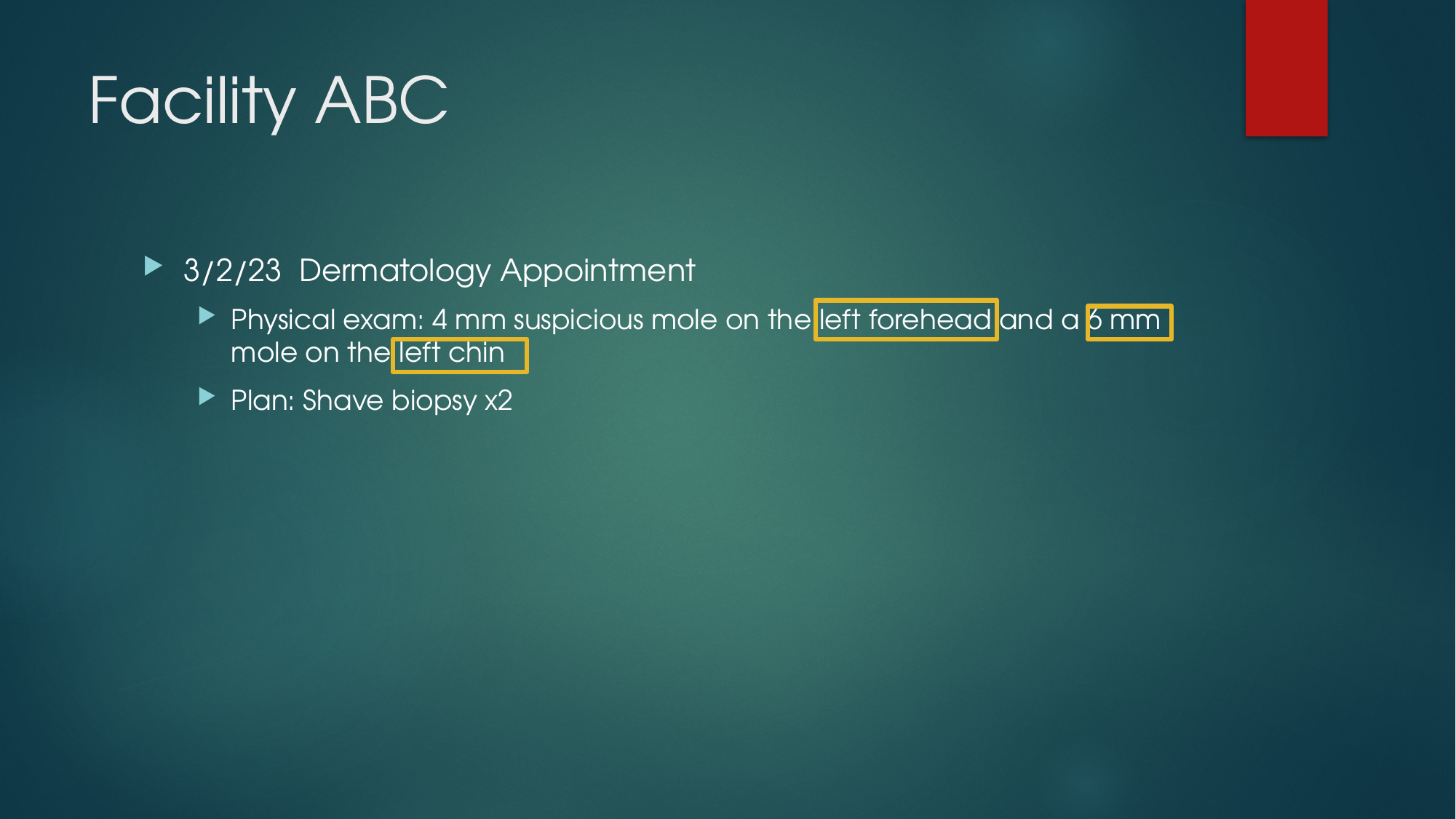

# Facility ABC
3/2/23  Dermatology Appointment
Physical exam: 4 mm suspicious mole on the left forehead and a 6 mm mole on the left chin
Plan: Shave biopsy x2